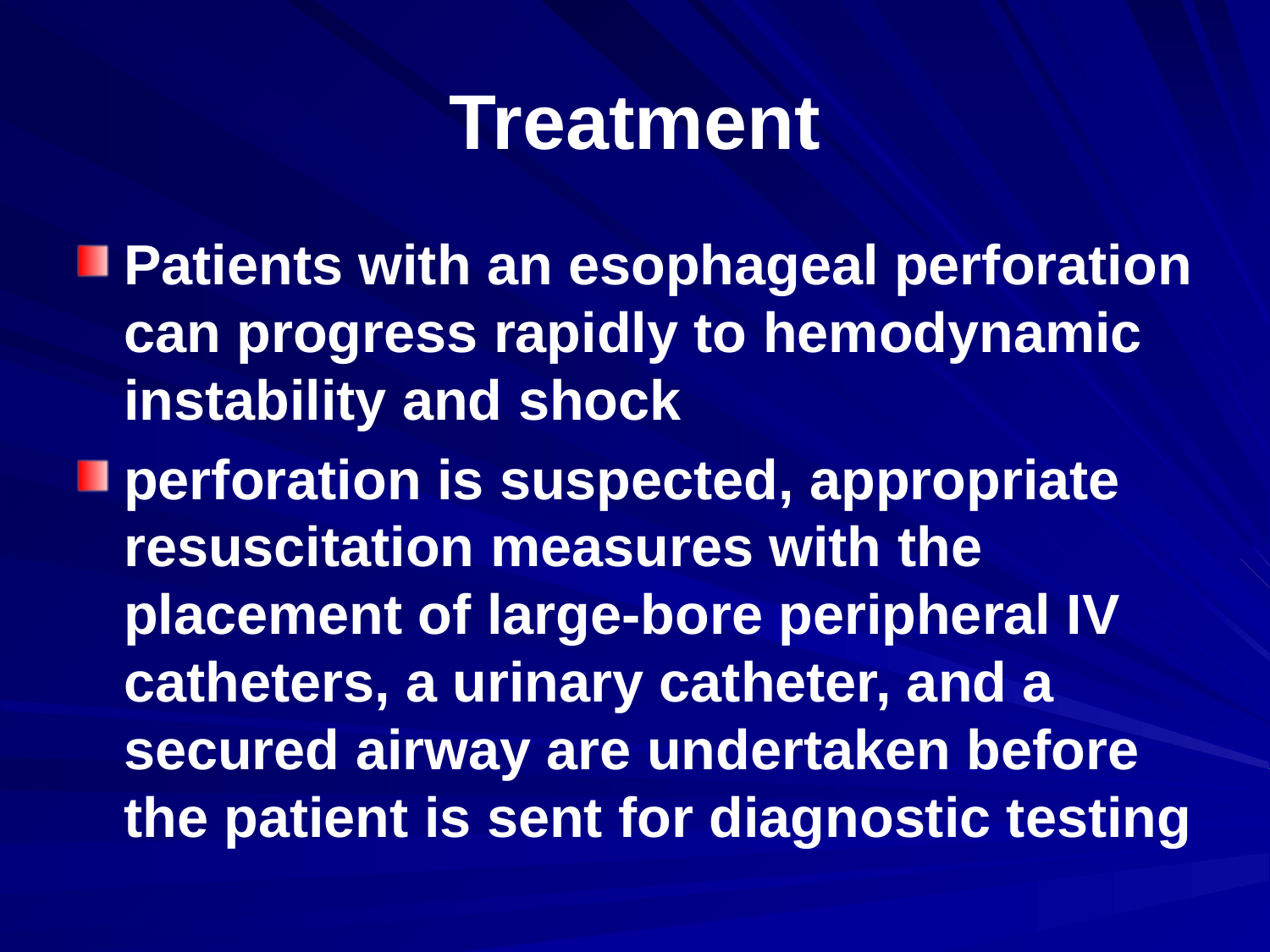

# Treatment
Patients with an esophageal perforation can progress rapidly to hemodynamic instability and shock
perforation is suspected, appropriate resuscitation measures with the placement of large-bore peripheral IV catheters, a urinary catheter, and a secured airway are undertaken before the patient is sent for diagnostic testing